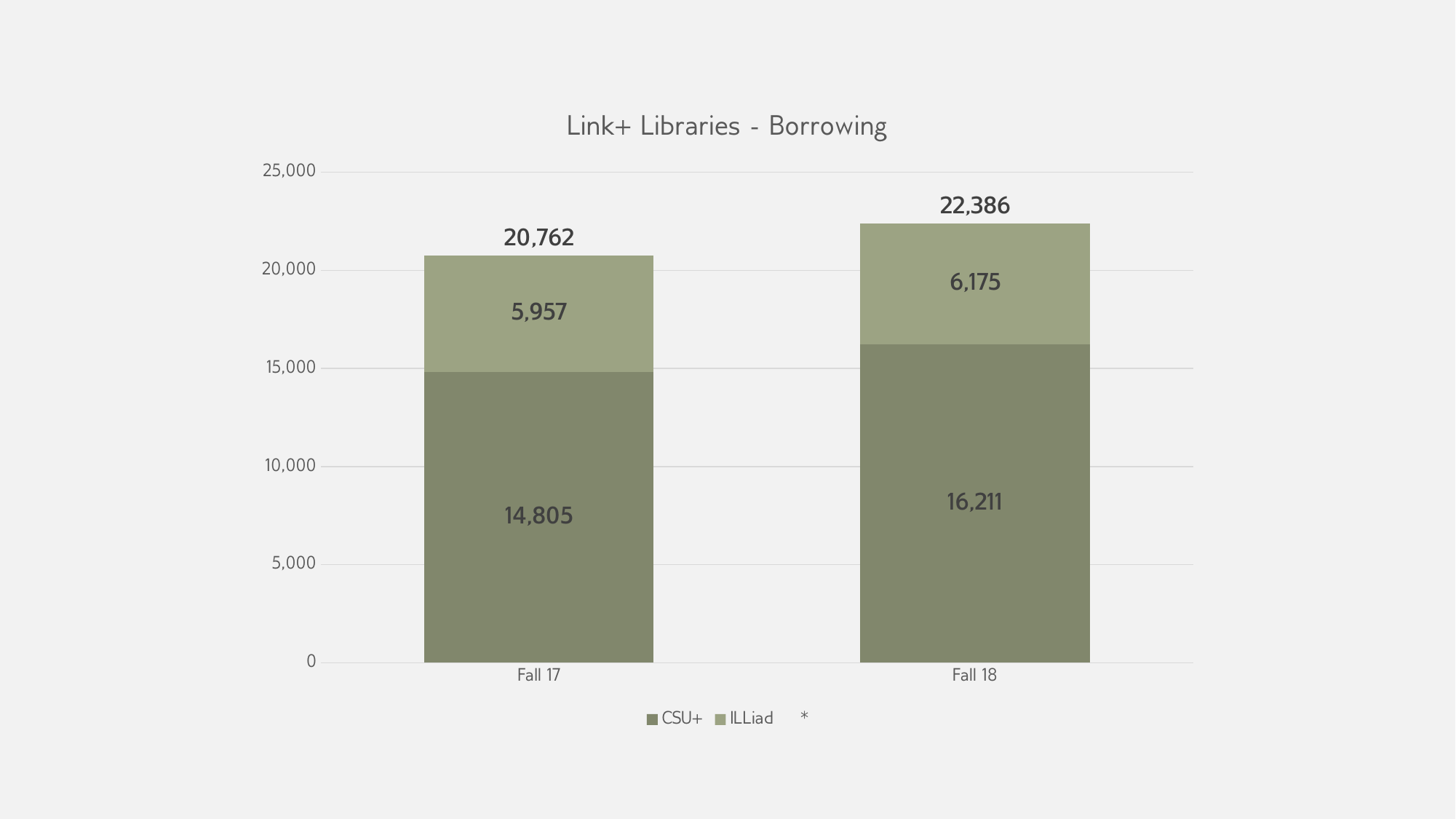

### Chart: Link+ Libraries - Borrowing

| Category | CSU+ | ILLiad | * |
|---|---|---|---|
| Fall 17 | 14805.0 | 5957.0 | 20762.0 |
| Fall 18 | 16211.0 | 6175.0 | 22386.0 |